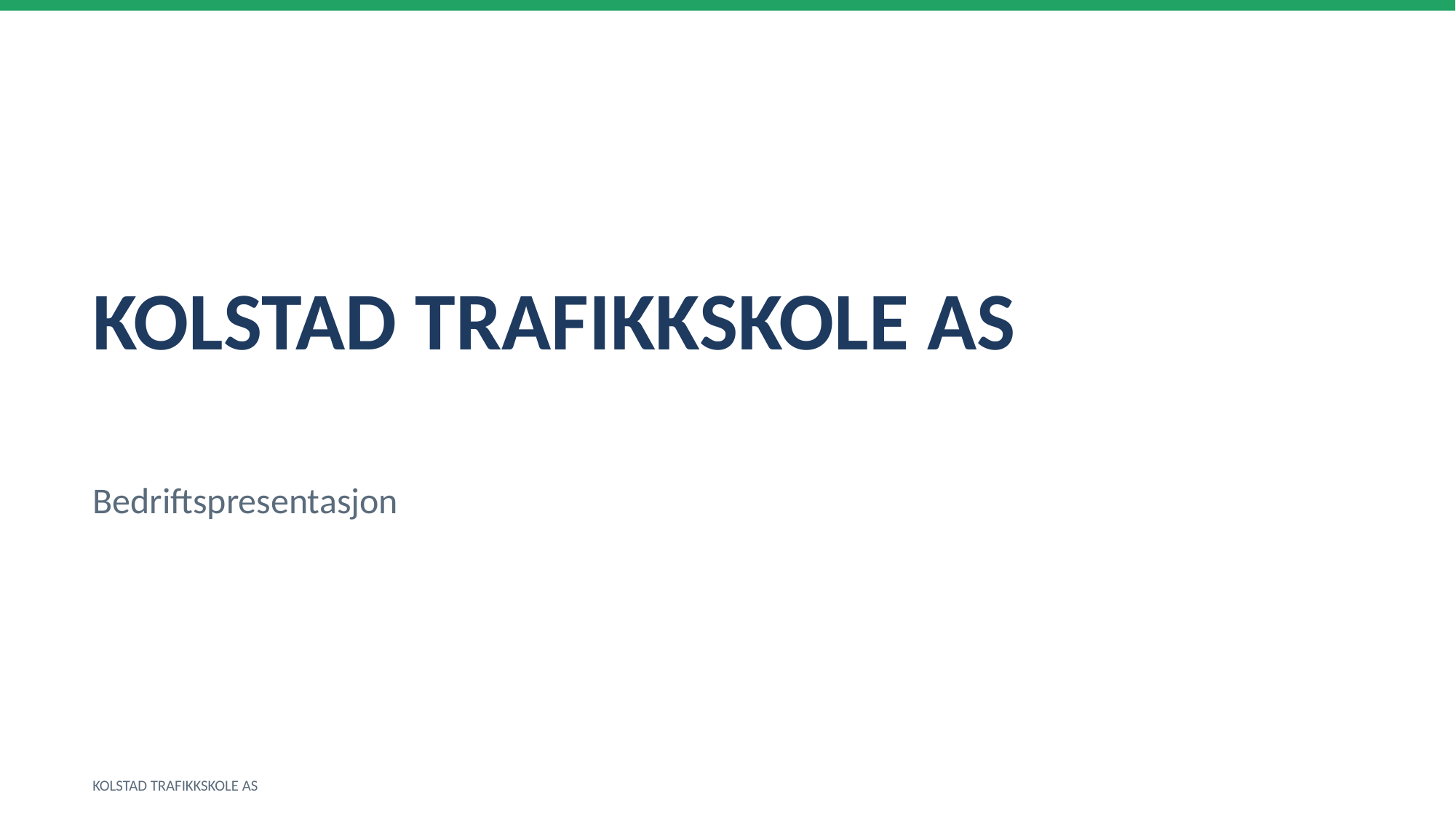

KOLSTAD TRAFIKKSKOLE AS
Bedriftspresentasjon
KOLSTAD TRAFIKKSKOLE AS